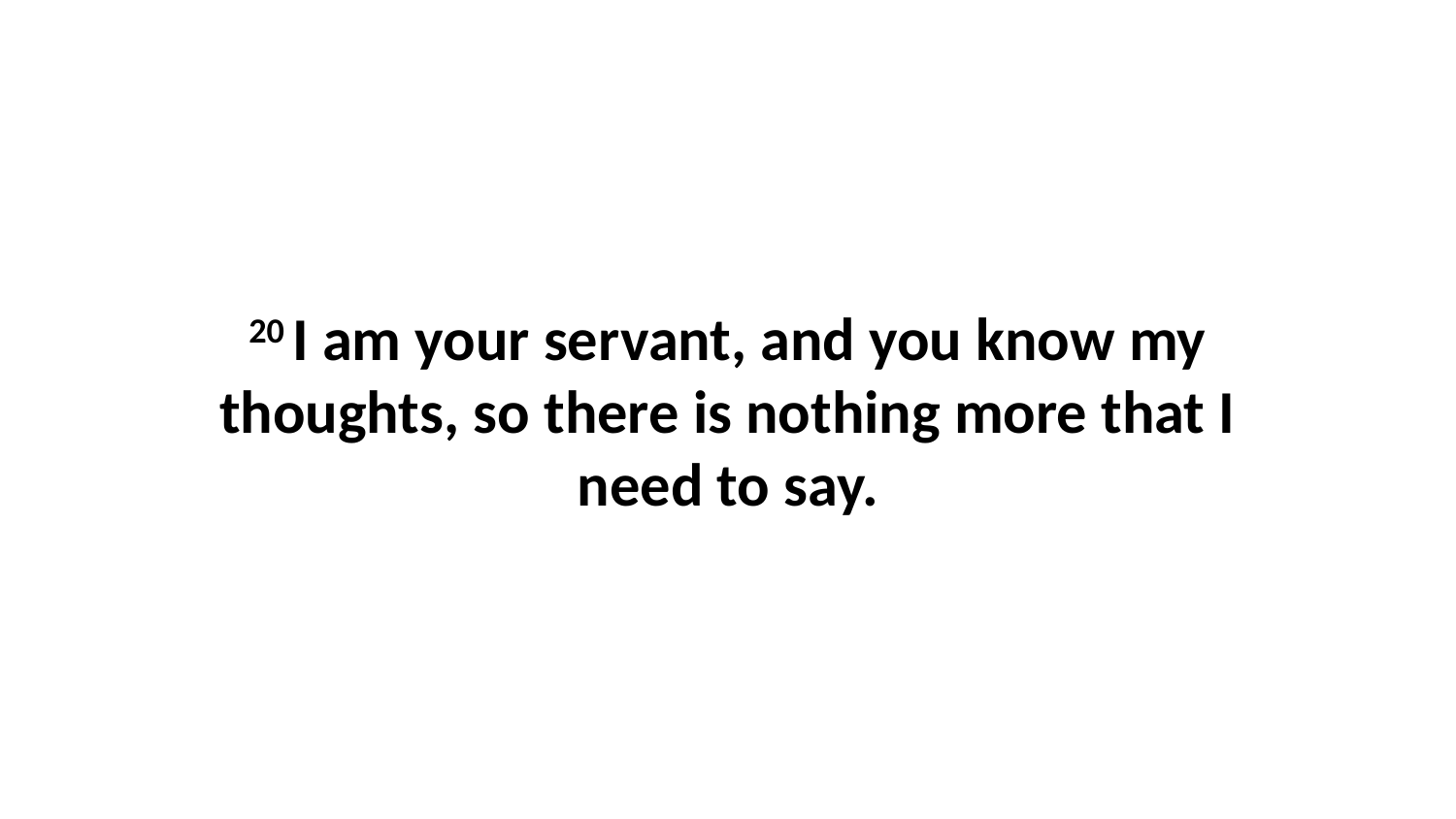

20 I am your servant, and you know my thoughts, so there is nothing more that I need to say.